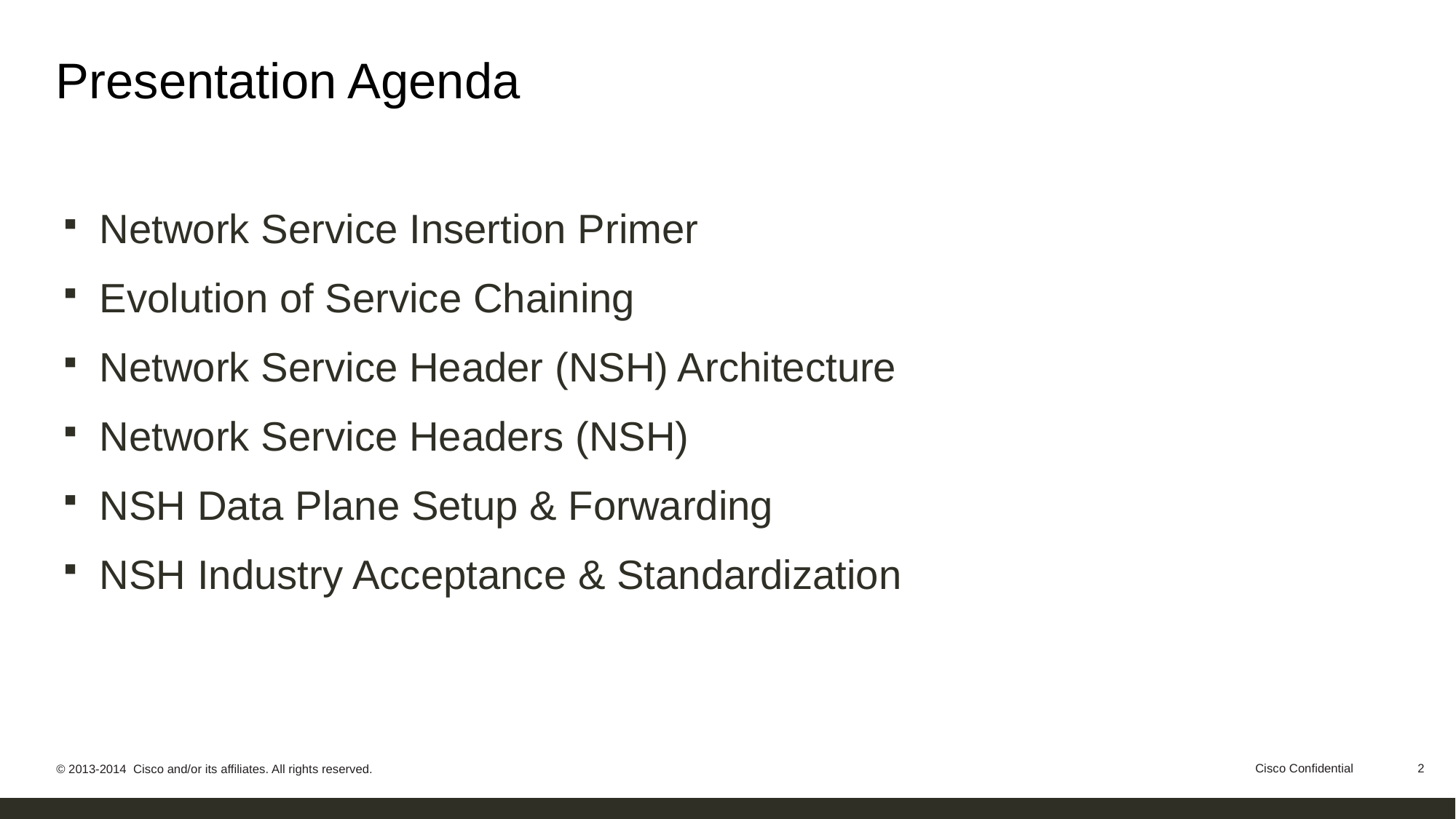

# Presentation Agenda
Network Service Insertion Primer
Evolution of Service Chaining
Network Service Header (NSH) Architecture
Network Service Headers (NSH)
NSH Data Plane Setup & Forwarding
NSH Industry Acceptance & Standardization